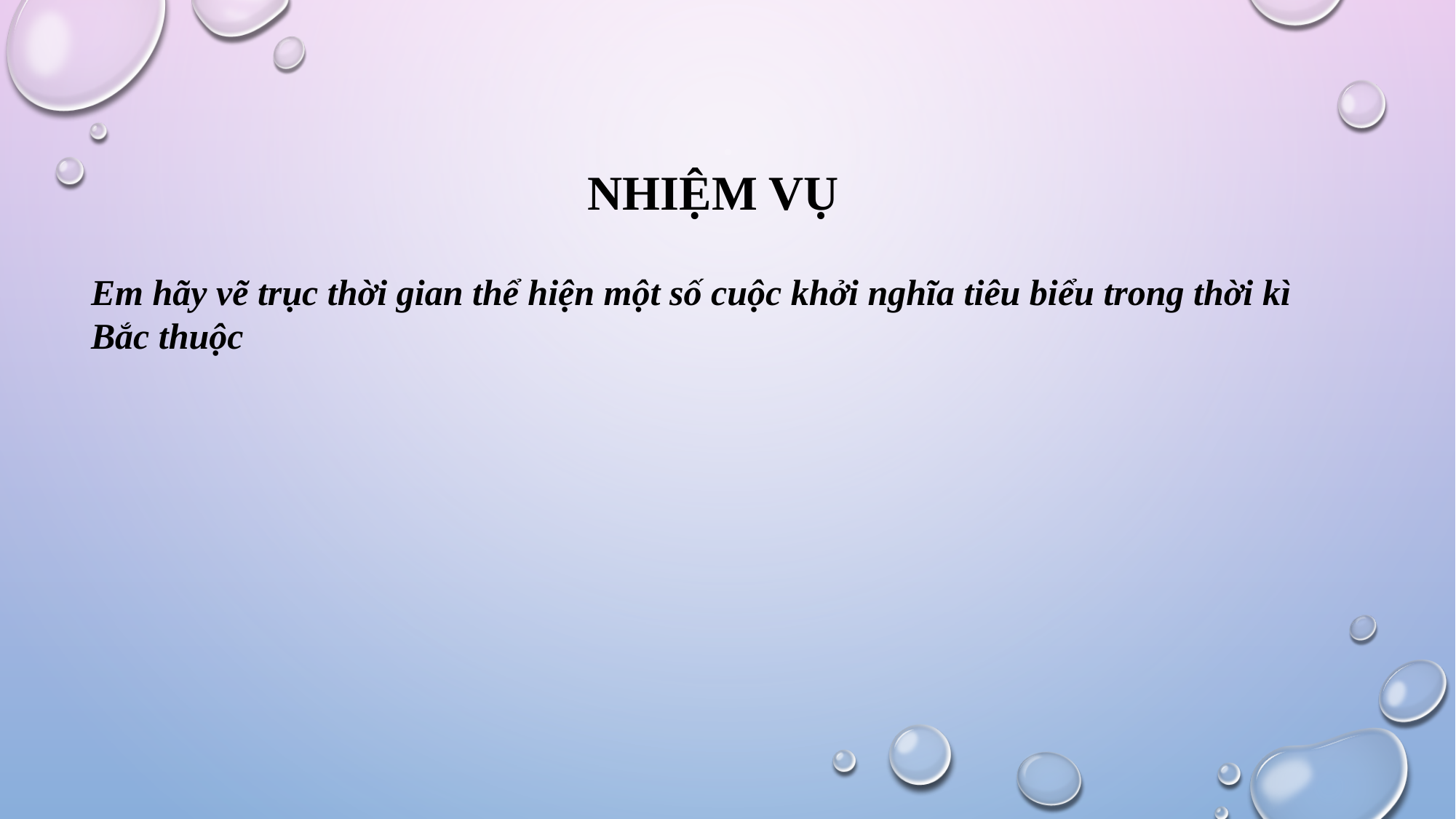

NHIỆM VỤ

Em hãy vẽ trục thời gian thể hiện một số cuộc khởi nghĩa tiêu biểu trong thời kì Bắc thuộc